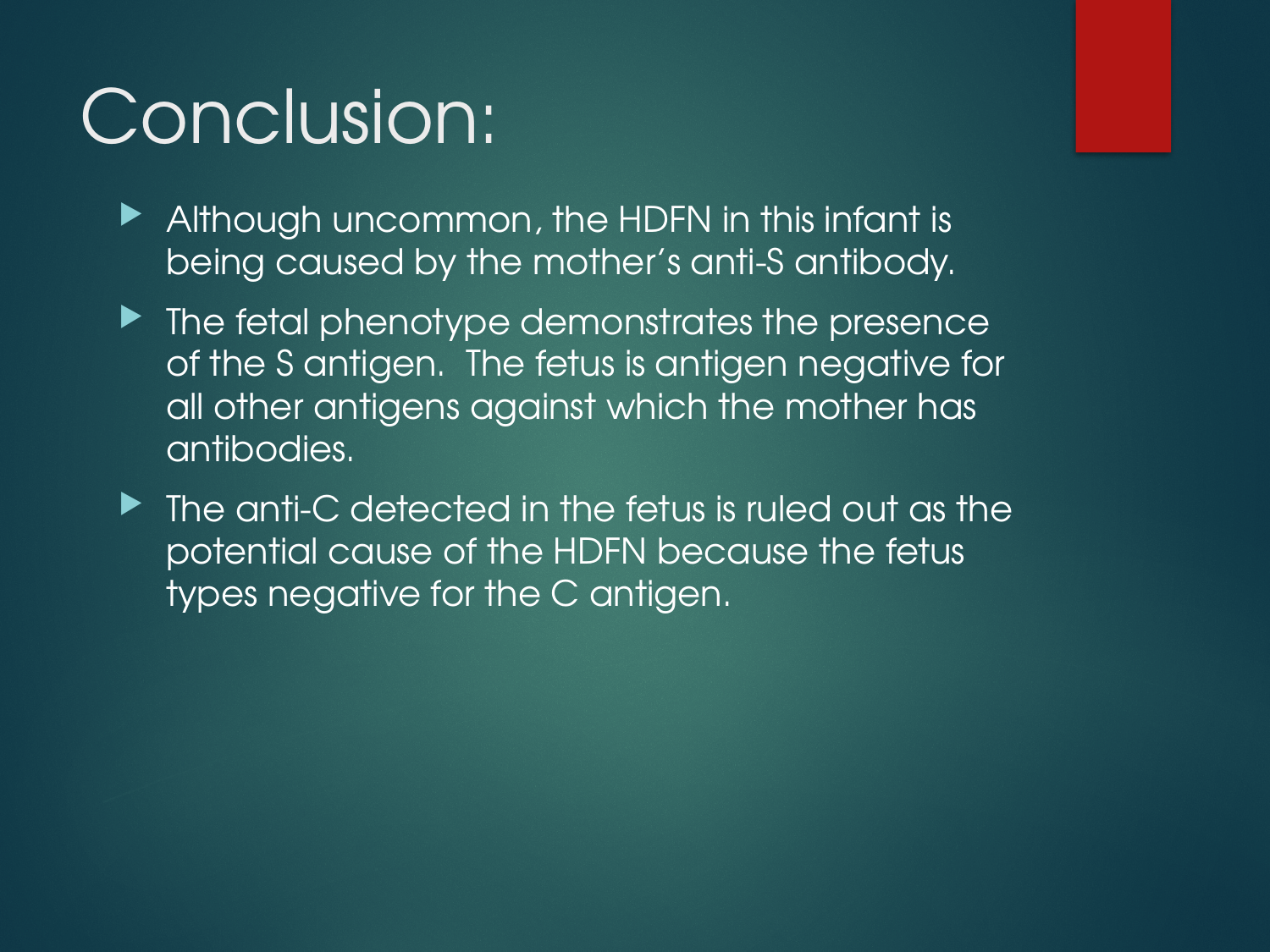

# Conclusion:
Although uncommon, the HDFN in this infant is being caused by the mother’s anti-S antibody.
The fetal phenotype demonstrates the presence of the S antigen.  The fetus is antigen negative for all other antigens against which the mother has antibodies.
The anti-C detected in the fetus is ruled out as the potential cause of the HDFN because the fetus types negative for the C antigen.